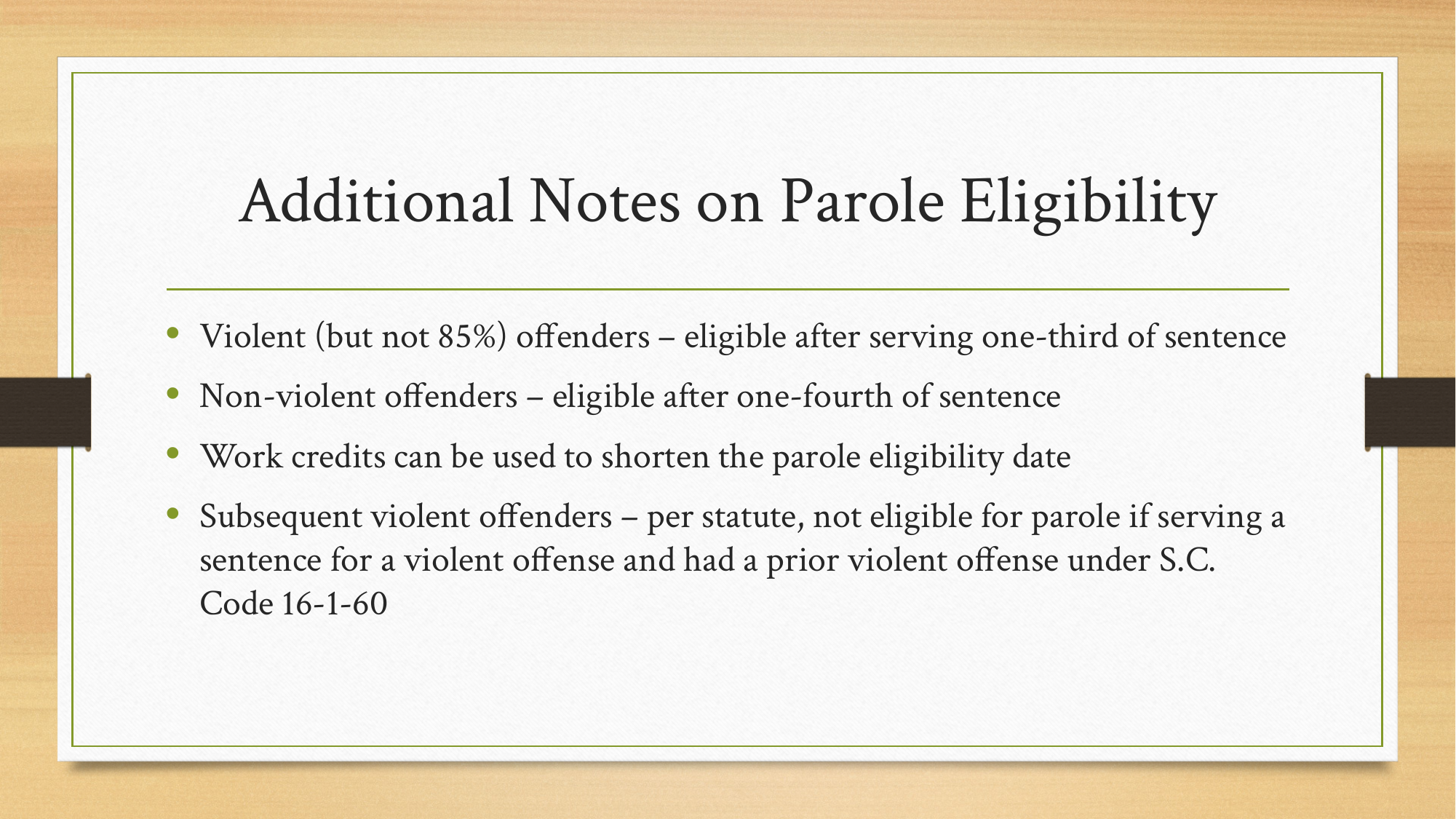

# Additional Notes on Parole Eligibility
Violent (but not 85%) offenders – eligible after serving one-third of sentence
Non-violent offenders – eligible after one-fourth of sentence
Work credits can be used to shorten the parole eligibility date
Subsequent violent offenders – per statute, not eligible for parole if serving a sentence for a violent offense and had a prior violent offense under S.C. Code 16-1-60